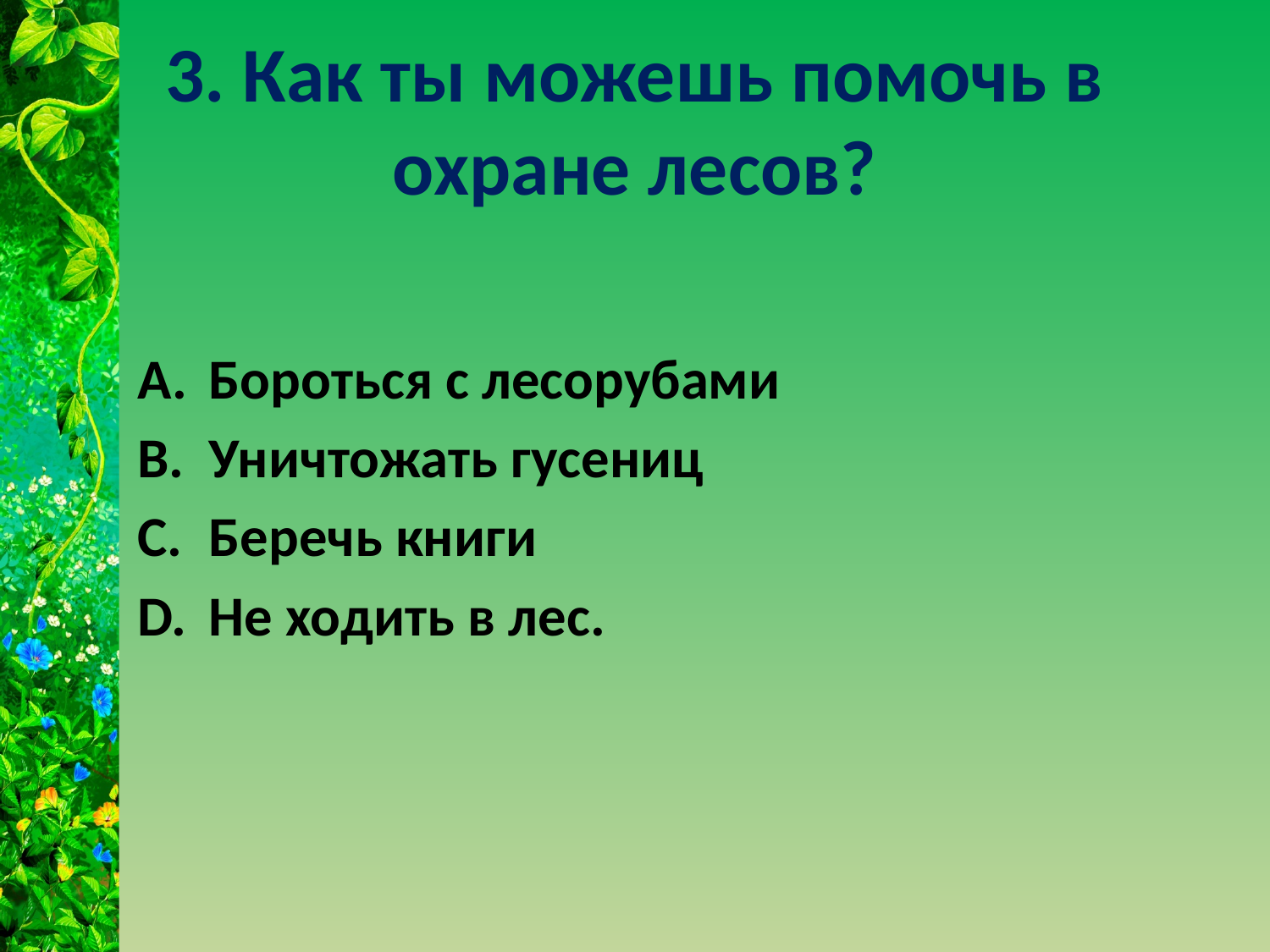

# 3. Как ты можешь помочь в охране лесов?
Бороться с лесорубами
Уничтожать гусениц
Беречь книги
Не ходить в лес.